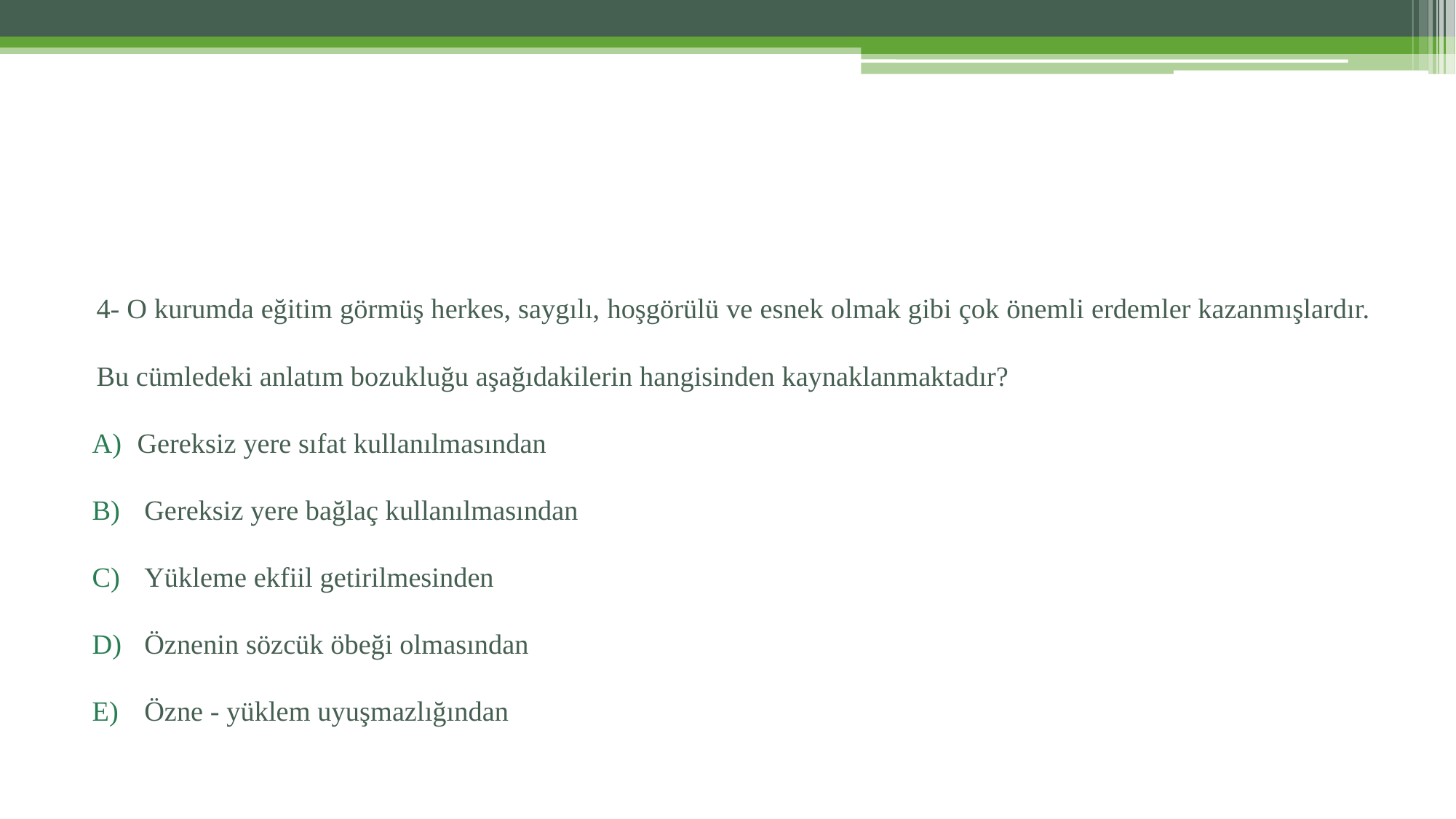

4- O kurumda eğitim görmüş herkes, saygılı, hoşgörülü ve esnek olmak gibi çok önemli erdemler kazanmışlardır.
Bu cümledeki anlatım bozukluğu aşağıdakilerin hangisinden kaynaklanmaktadır?
Gereksiz yere sıfat kullanılmasından
 Gereksiz yere bağlaç kullanılmasından
 Yükleme ekfiil getirilmesinden
 Öznenin sözcük öbeği olmasından
 Özne - yüklem uyuşmazlığından